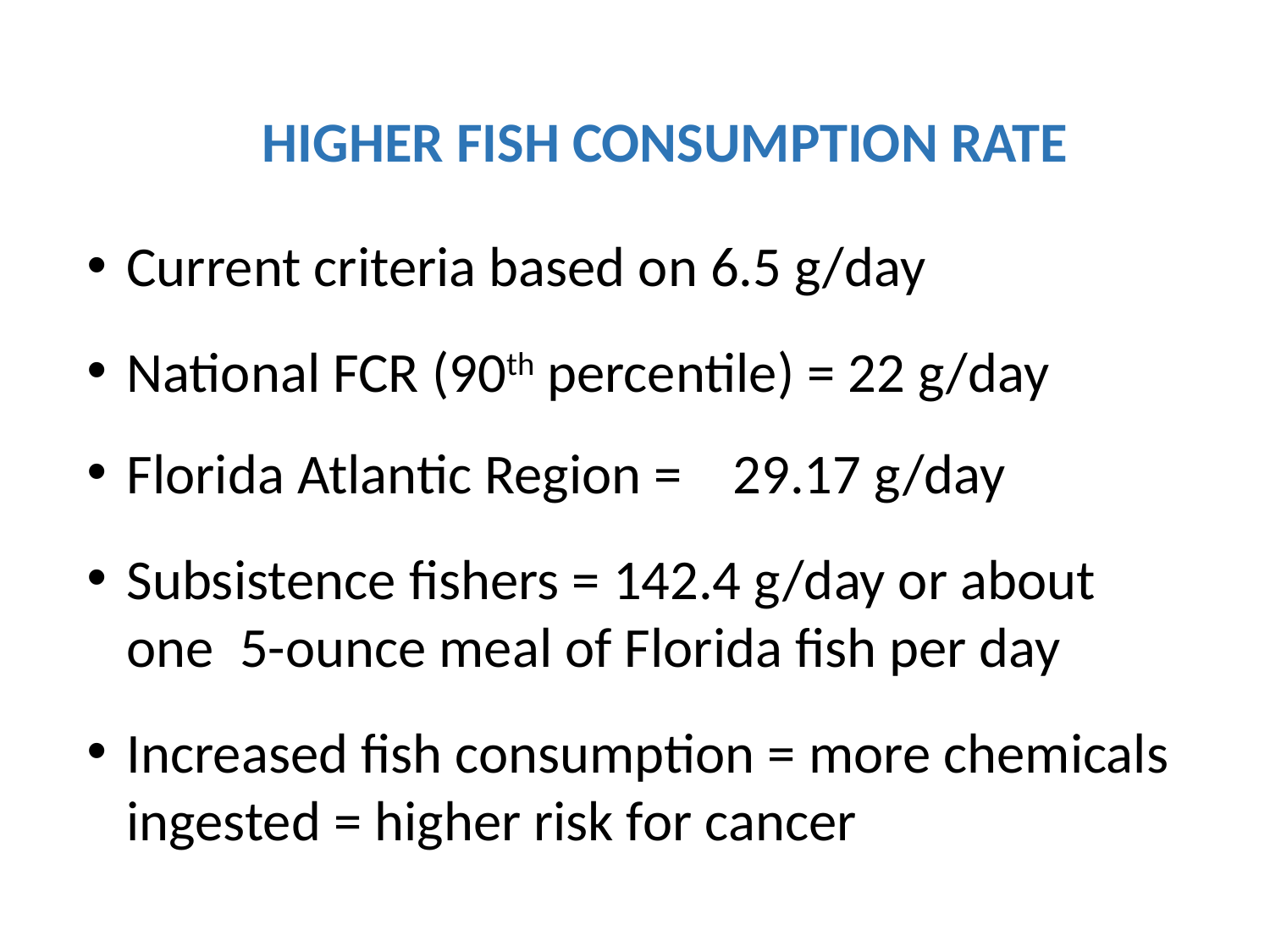

HIGHER FISH CONSUMPTION RATE

Current criteria based on 6.5 g/day

National FCR (90th percentile) = 22 g/day

Florida Atlantic Region =    29.17 g/day

Subsistence fishers = 142.4 g/day or about one  5-ounce meal of Florida fish per day

Increased fish consumption = more chemicals ingested = higher risk for cancer